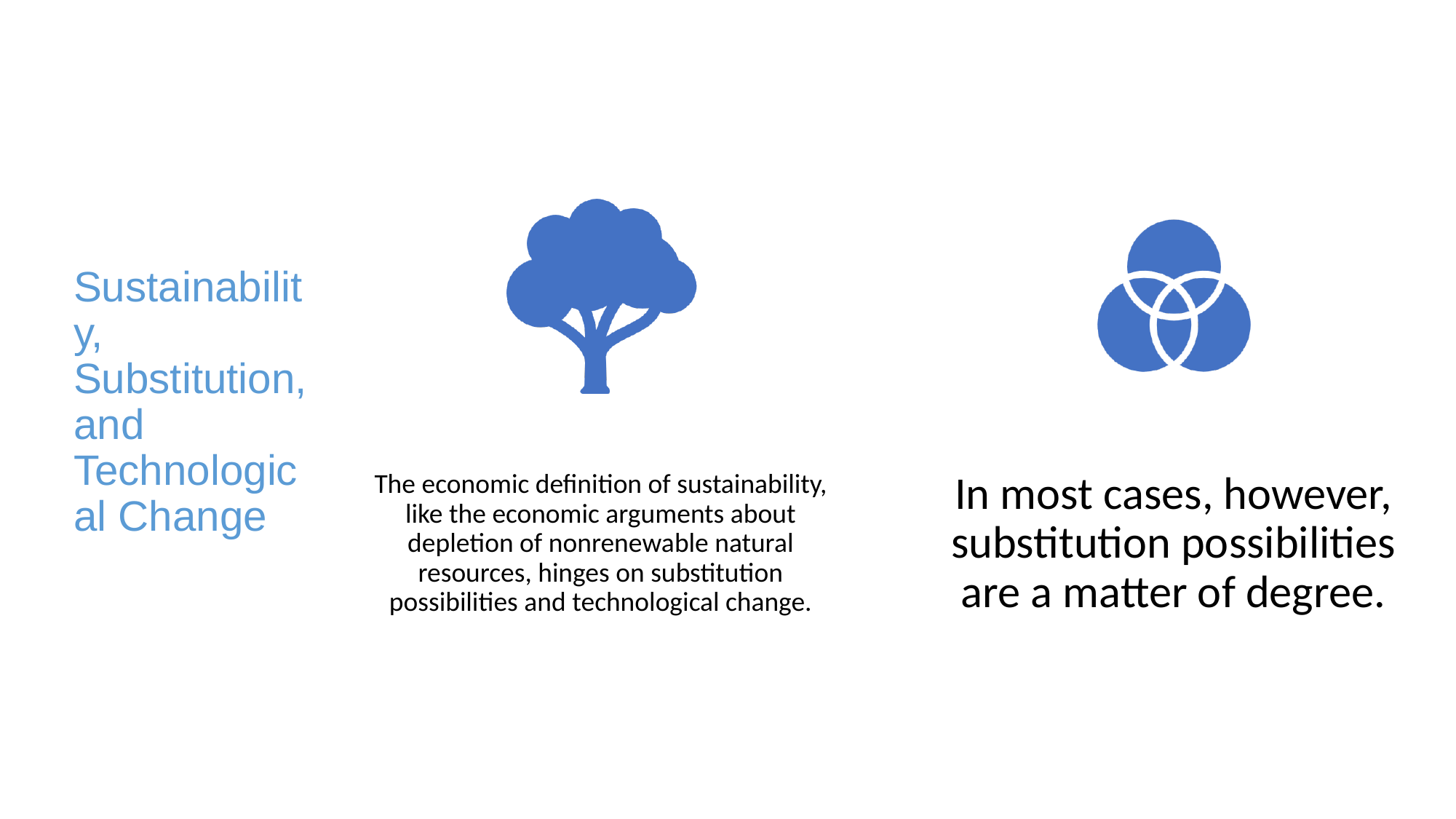

# Sustainability, Substitution, and Technological Change
The economic definition of sustainability, like the economic arguments about depletion of nonrenewable natural resources, hinges on substitution possibilities and technological change.
In most cases, however, substitution possibilities are a matter of degree.